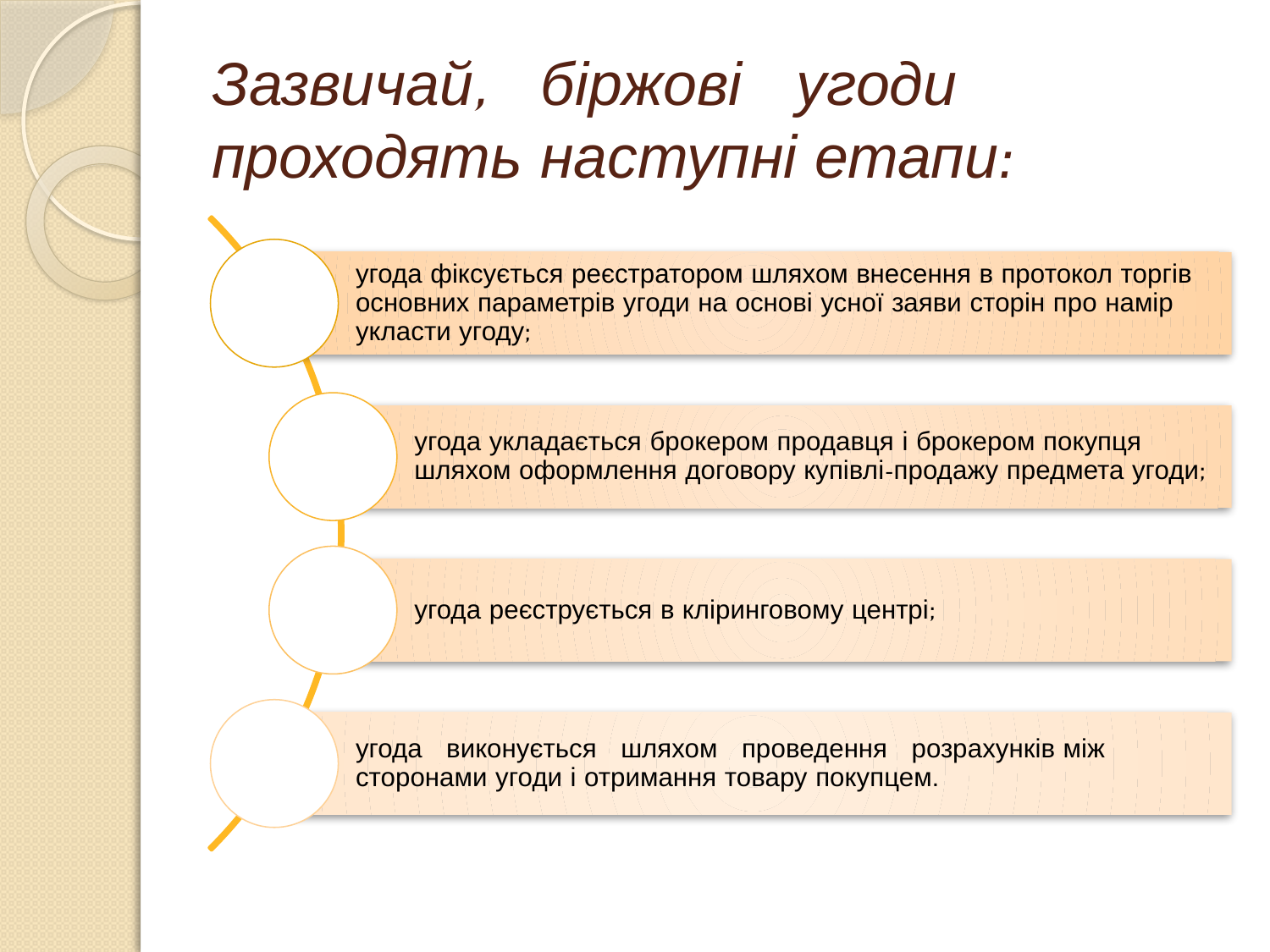

# Зазвичай,   біржові   угоди проходять наступні етапи:
угода фіксується реєстратором шляхом внесення в протокол торгів основних параметрів угоди на основі усної заяви сторін про намір укласти угоду;
угода укладається брокером продавця і брокером покупця шляхом оформлення договору купівлі-продажу предмета угоди;
угода реєструється в кліринговому центрі;
угода   виконується   шляхом   проведення   розрахунків між сторонами угоди і отримання товару покупцем.